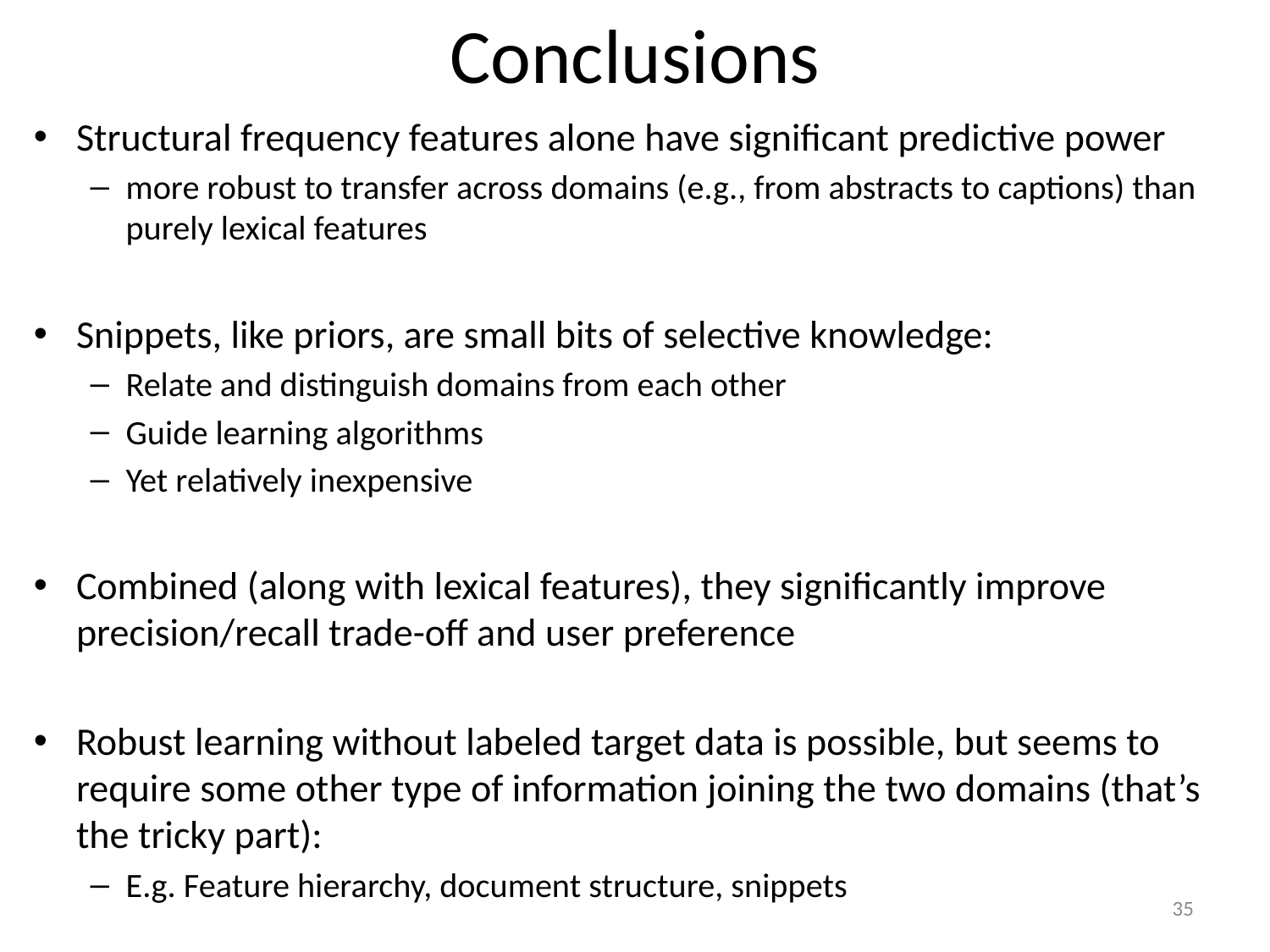

# Conclusions
Structural frequency features alone have significant predictive power
more robust to transfer across domains (e.g., from abstracts to captions) than purely lexical features

Snippets, like priors, are small bits of selective knowledge:
Relate and distinguish domains from each other
Guide learning algorithms
Yet relatively inexpensive

Combined (along with lexical features), they significantly improve precision/recall trade-off and user preference

Robust learning without labeled target data is possible, but seems to require some other type of information joining the two domains (that’s the tricky part):
E.g. Feature hierarchy, document structure, snippets

35